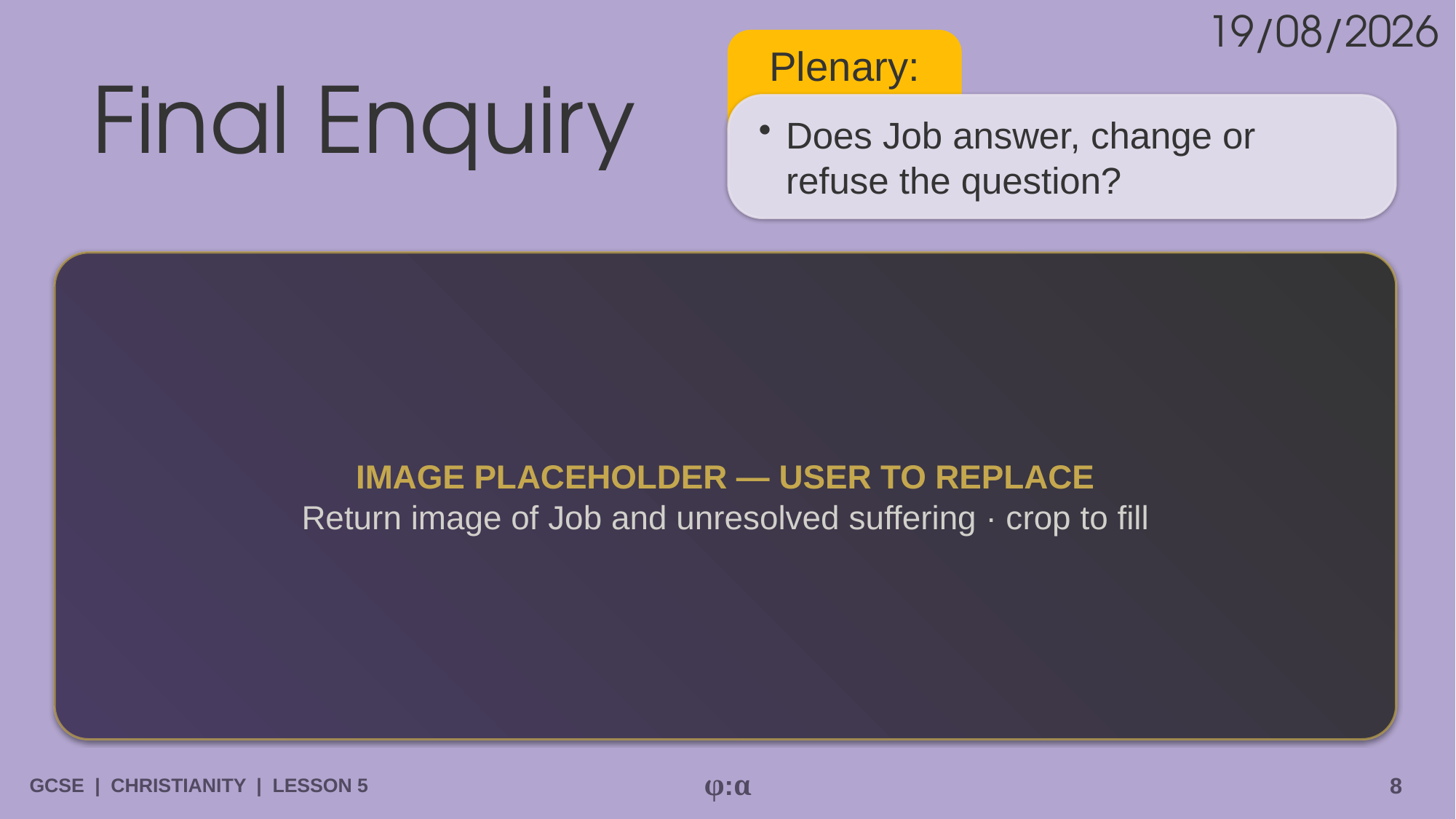

19/08/2026
# Final Enquiry
Plenary:
​Does Job answer, change or refuse the question?
IMAGE PLACEHOLDER — USER TO REPLACE
Return image of Job and unresolved suffering · crop to fill
GCSE  |  CHRISTIANITY  |  LESSON 5
φ:α
8